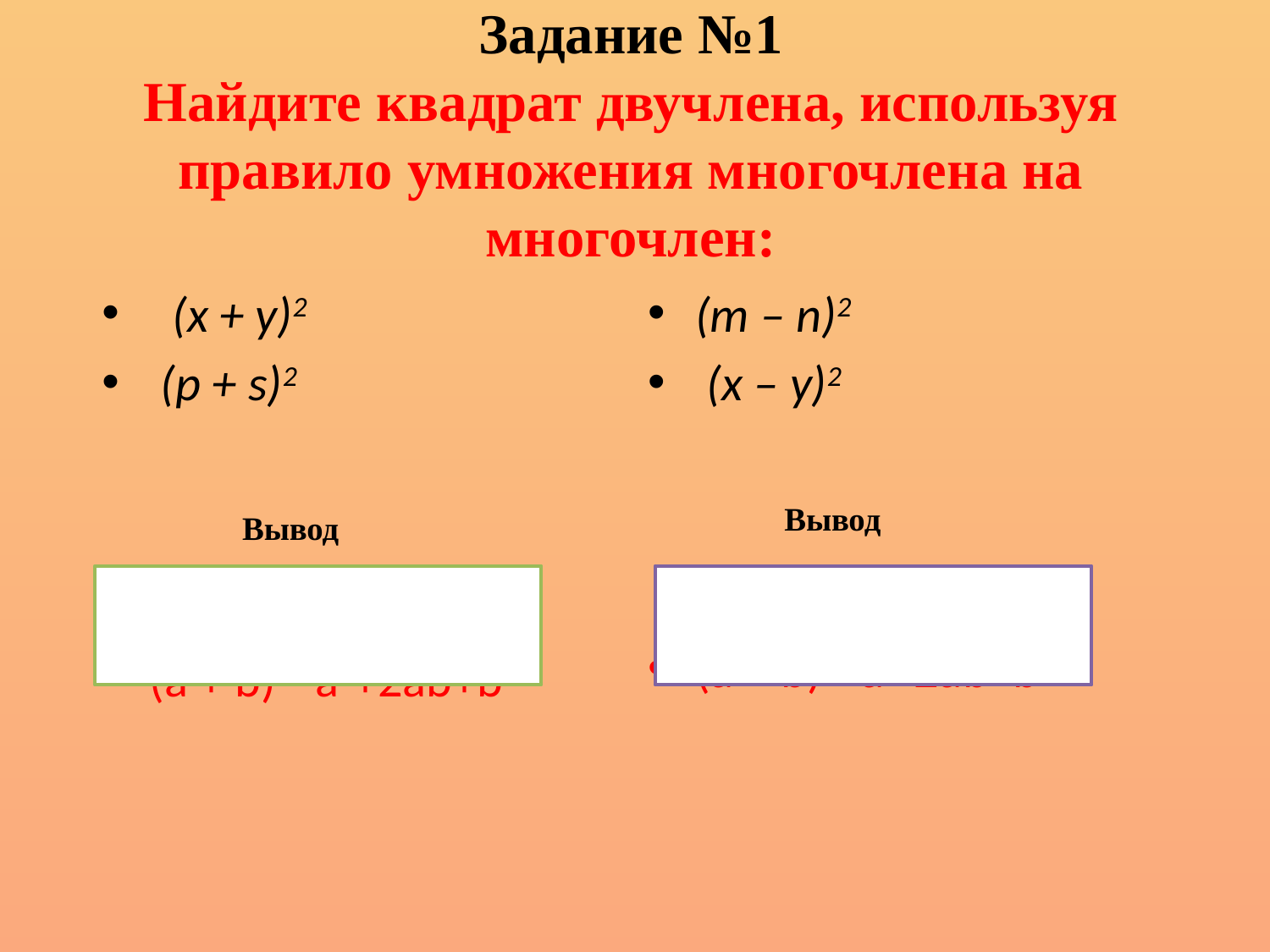

# Задание №1 Найдите квадрат двучлена, используя правило умножения многочлена на многочлен:
  (х + у)2
 (p + s)2

                 Вывод

(a + b)2=a2+2ab+b2
(m – n)2
 (x – y)2

                   Вывод

(a – b)2=a2-2ab+b2